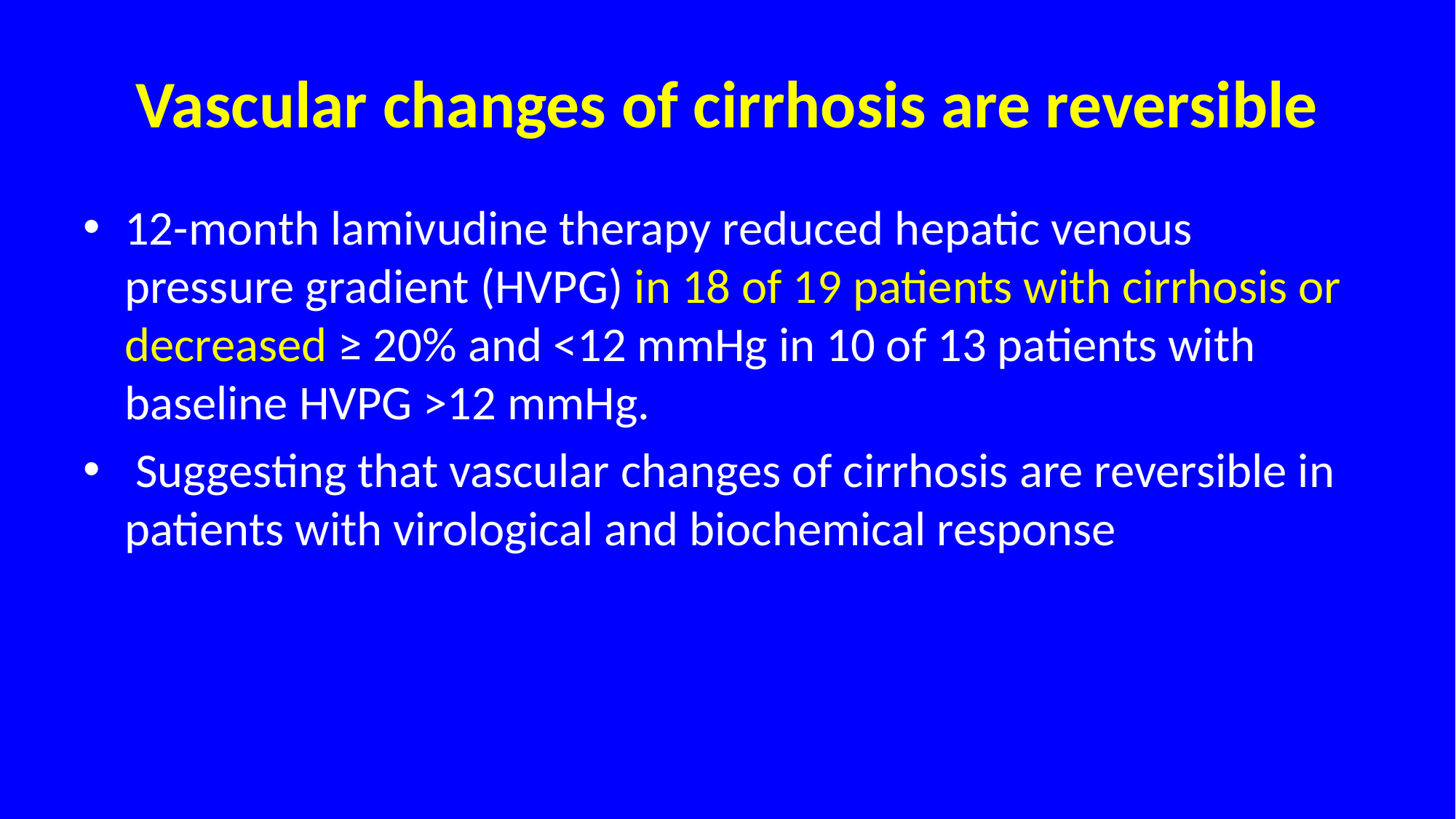

# Vascular changes of cirrhosis are reversible
12-month lamivudine therapy reduced hepatic venous pressure gradient (HVPG) in 18 of 19 patients with cirrhosis or decreased ≥ 20% and <12 mmHg in 10 of 13 patients with baseline HVPG >12 mmHg.
 Suggesting that vascular changes of cirrhosis are reversible in patients with virological and biochemical response